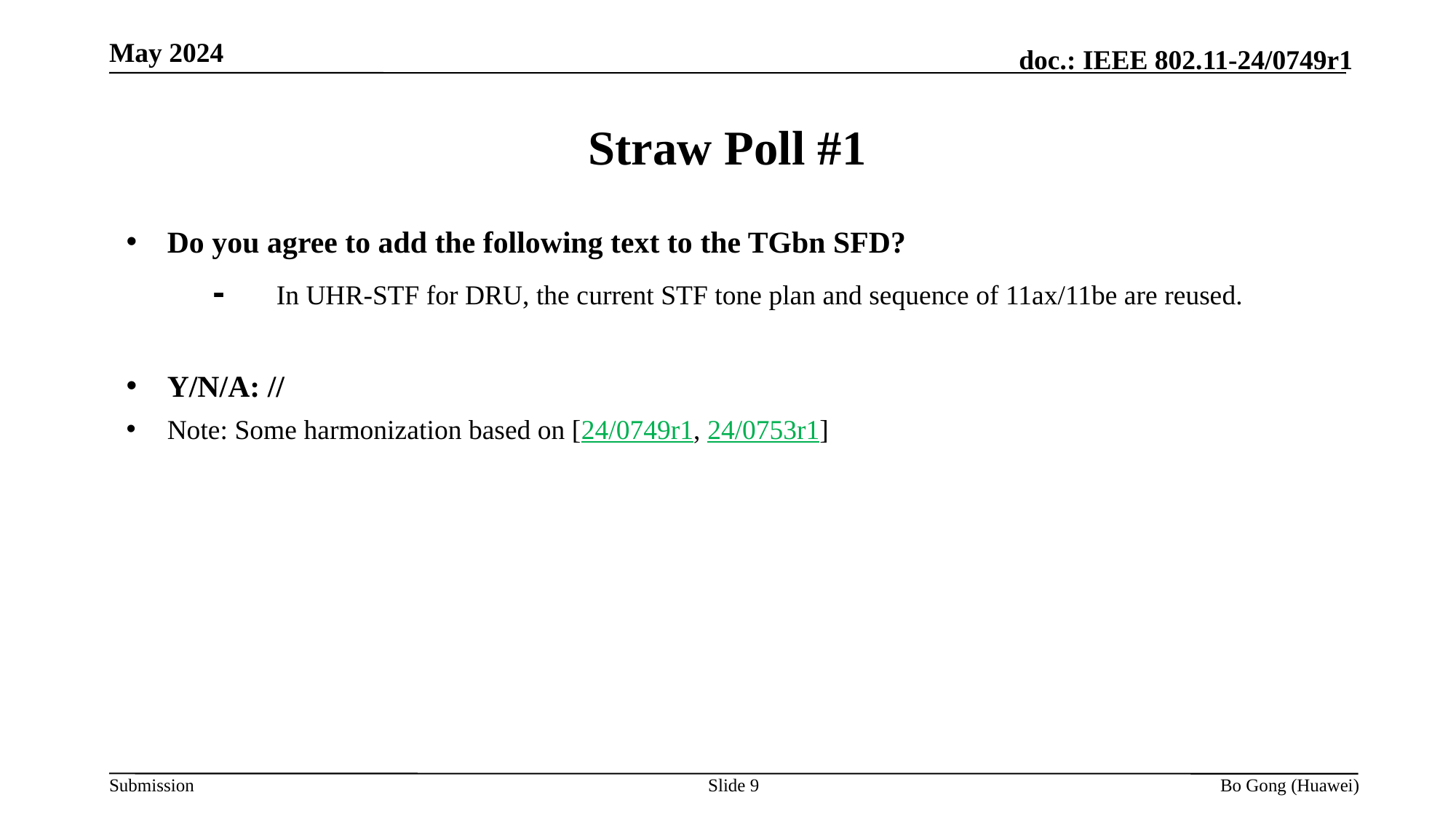

May 2024
# Straw Poll #1
Do you agree to add the following text to the TGbn SFD?
	     -	In UHR-STF for DRU, the current STF tone plan and sequence of 11ax/11be are reused.

Y/N/A: //
Note: Some harmonization based on [24/0749r1, 24/0753r1]

Slide 9
Bo Gong (Huawei)